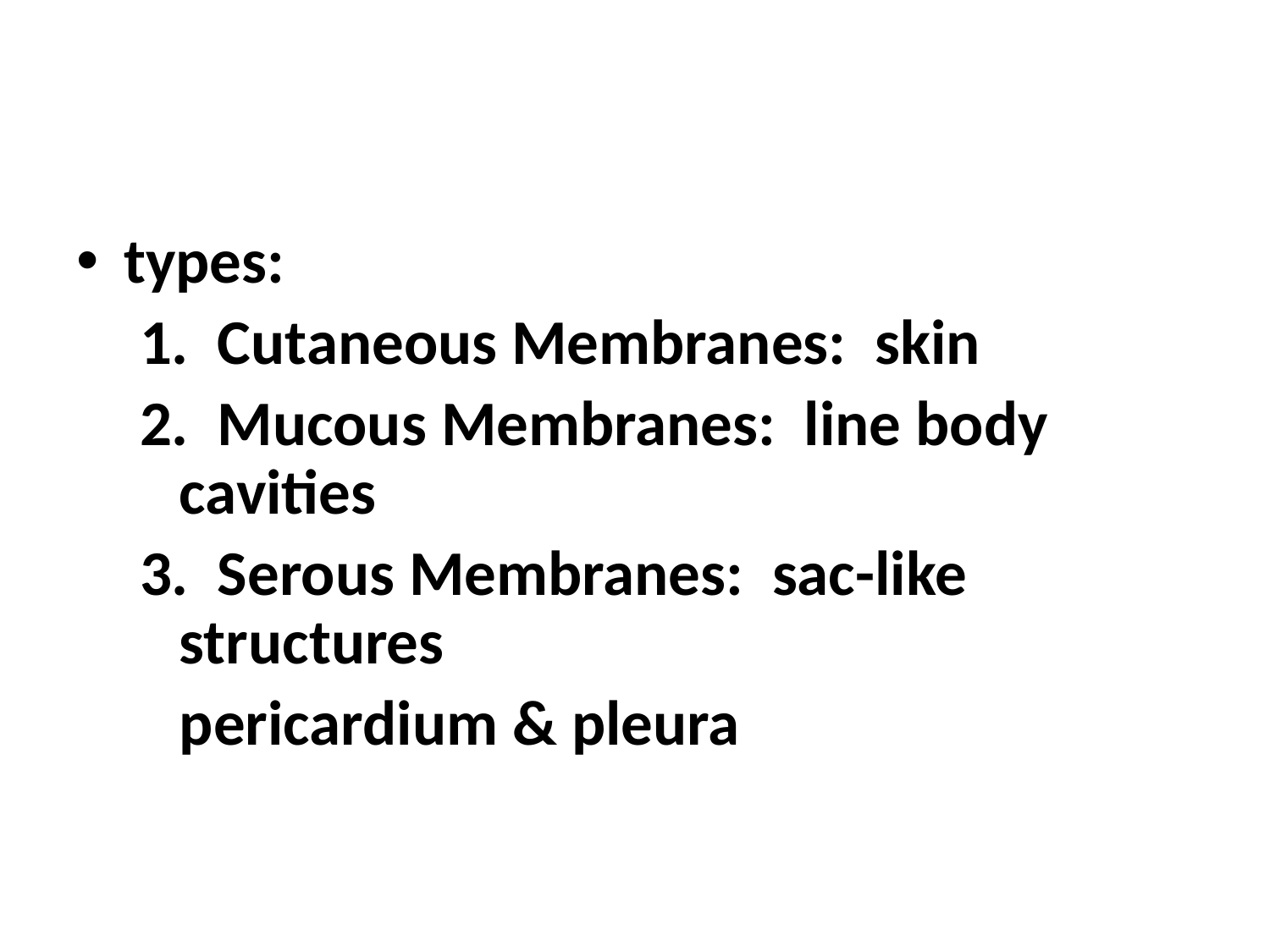

#
types:
1.  Cutaneous Membranes:  skin
2.  Mucous Membranes:  line body cavities
3.  Serous Membranes:  sac-like structures
	pericardium & pleura